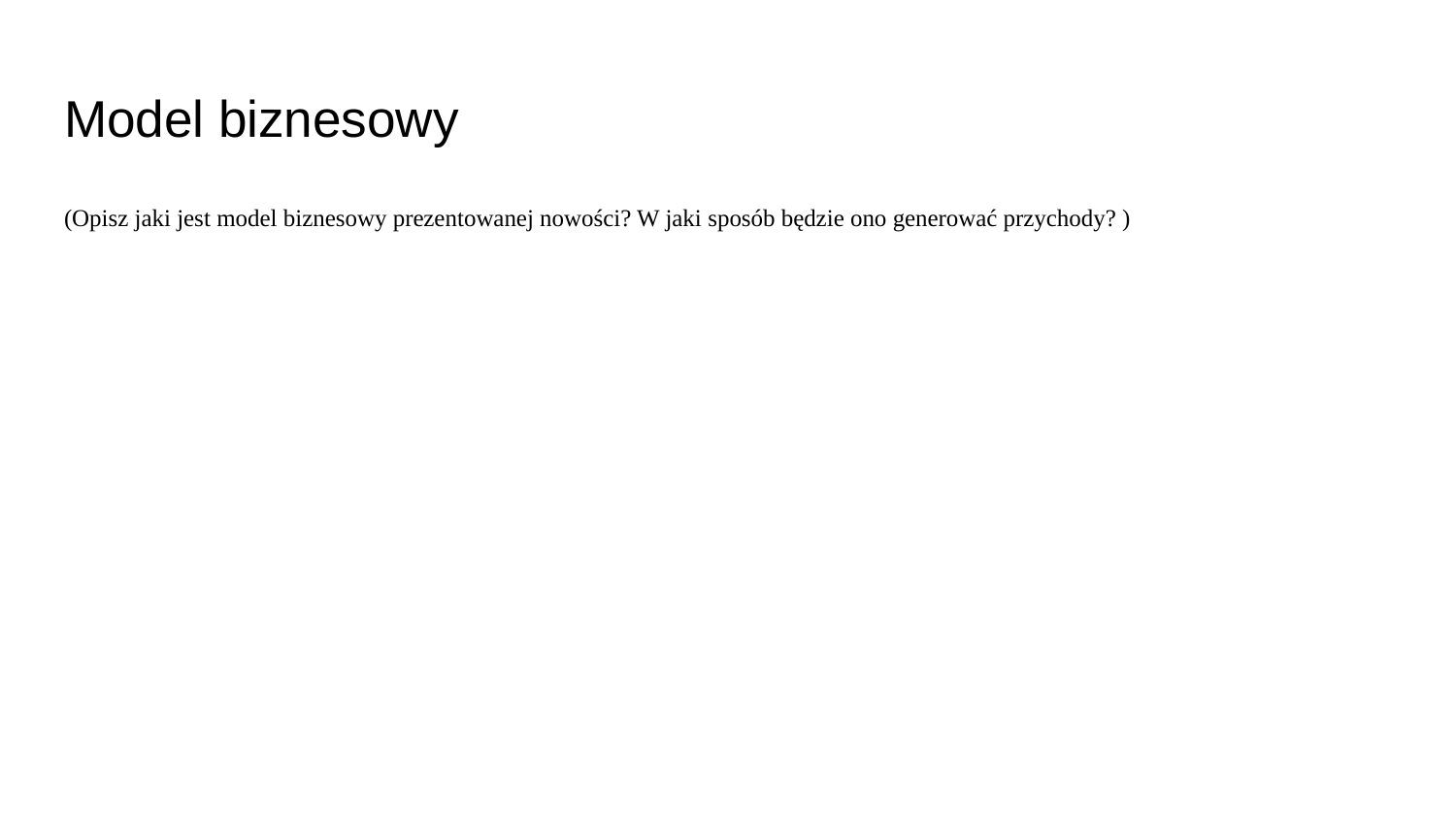

# Model biznesowy
(Opisz jaki jest model biznesowy prezentowanej nowości? W jaki sposób będzie ono generować przychody? )